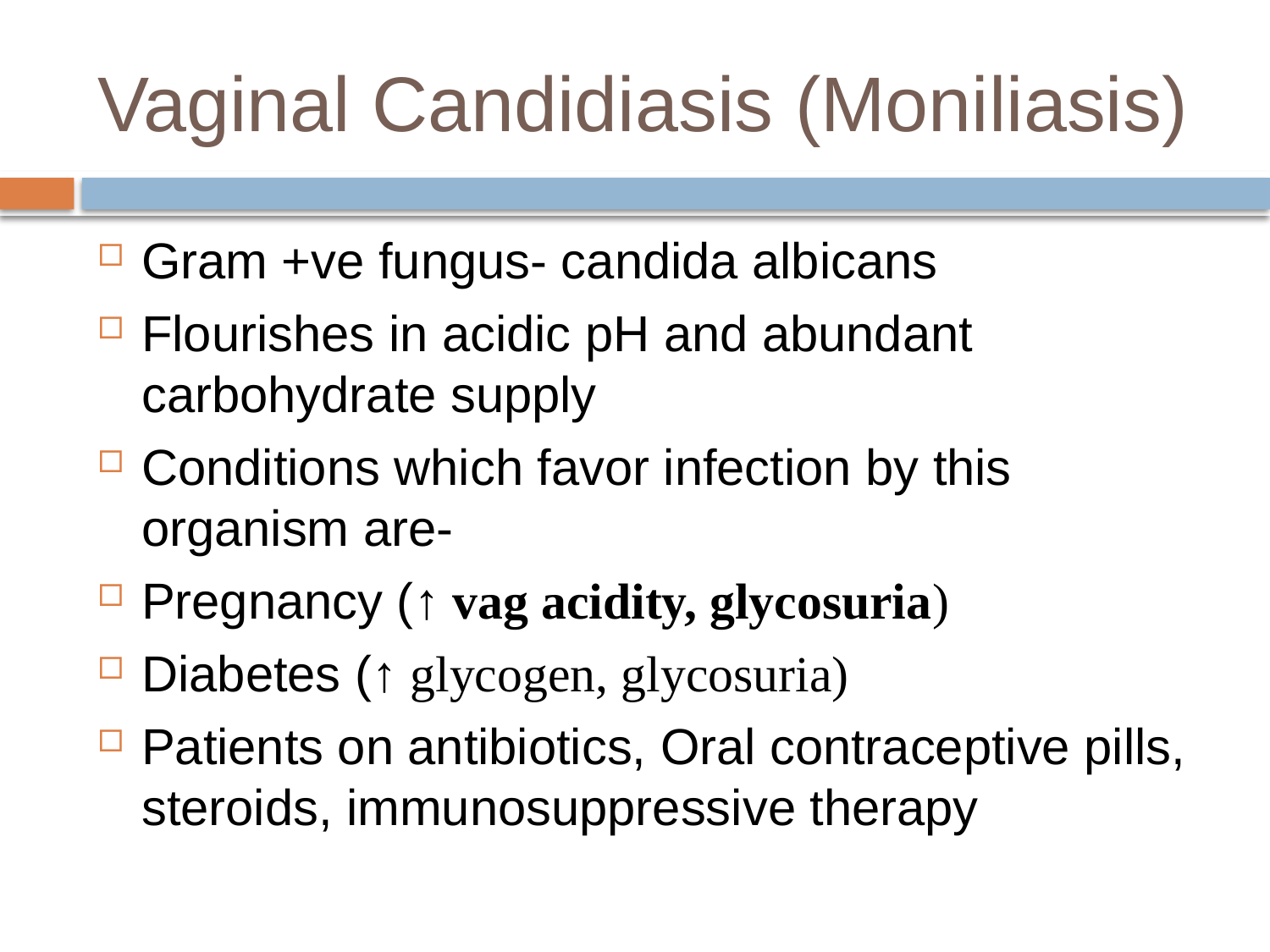

# Vaginal Candidiasis (Moniliasis)
Gram +ve fungus- candida albicans
Flourishes in acidic pH and abundant carbohydrate supply
Conditions which favor infection by this organism are-
Pregnancy (↑ vag acidity, glycosuria)
Diabetes (↑ glycogen, glycosuria)
Patients on antibiotics, Oral contraceptive pills, steroids, immunosuppressive therapy